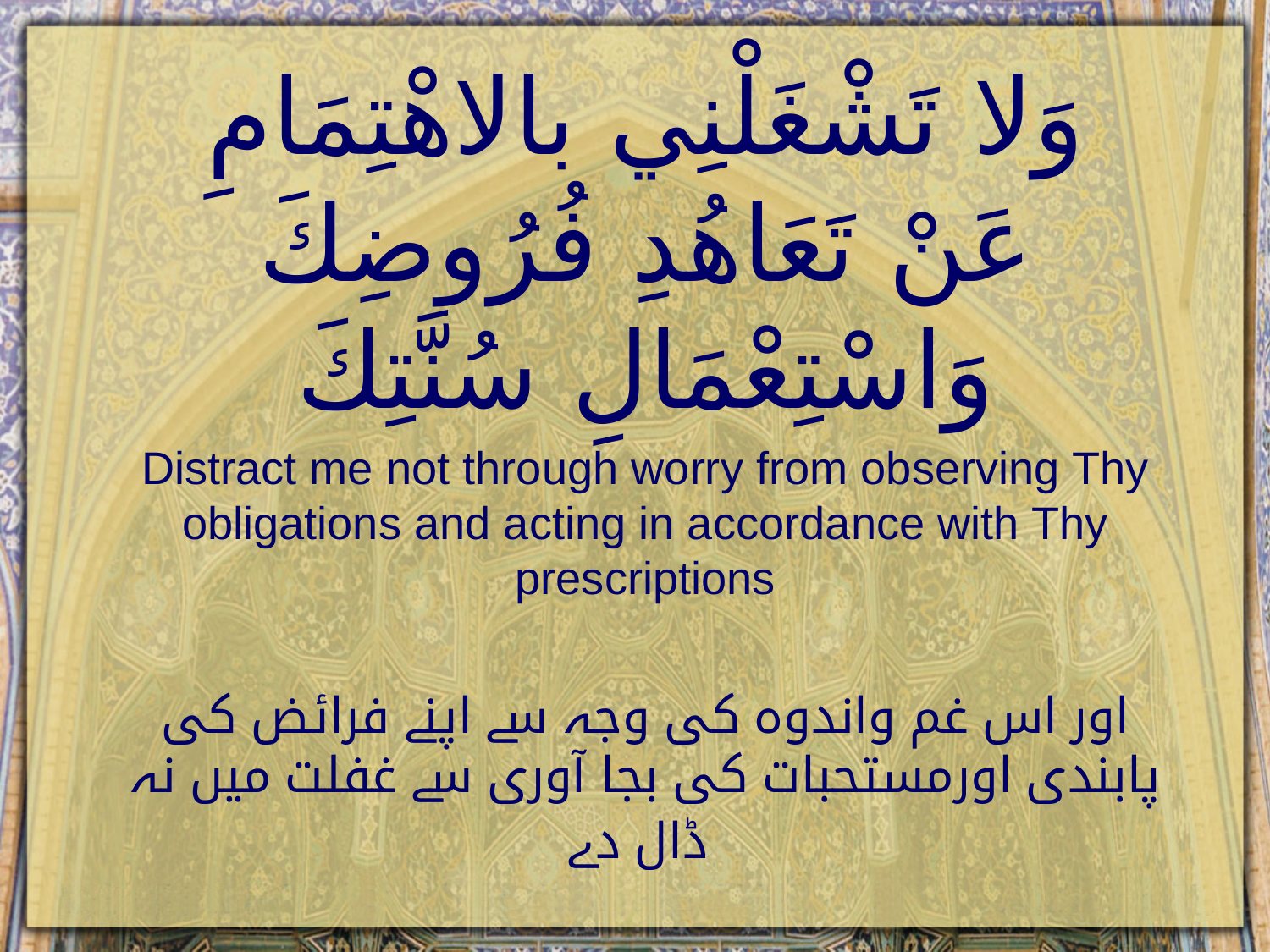

وَلا تَشْغَلْنِي بالاهْتِمَامِ عَنْ تَعَاهُدِ فُرُوضِكَ وَاسْتِعْمَالِ سُنَّتِكَ
Distract me not through worry from observing Thy obligations and acting in accordance with Thy prescriptions

اور اس غم واندوہ کی وجہ سے اپنے فرائض کی پابندی اورمستحبات کی بجا آوری سے غفلت میں نہ ڈال دے

और इस ग़म व अन्दोह की वजह से अपने फ़राएज़ की पाबन्दी और मुस्तहेबात की बजाआवरी से ग़फ़लत में न डाल दे